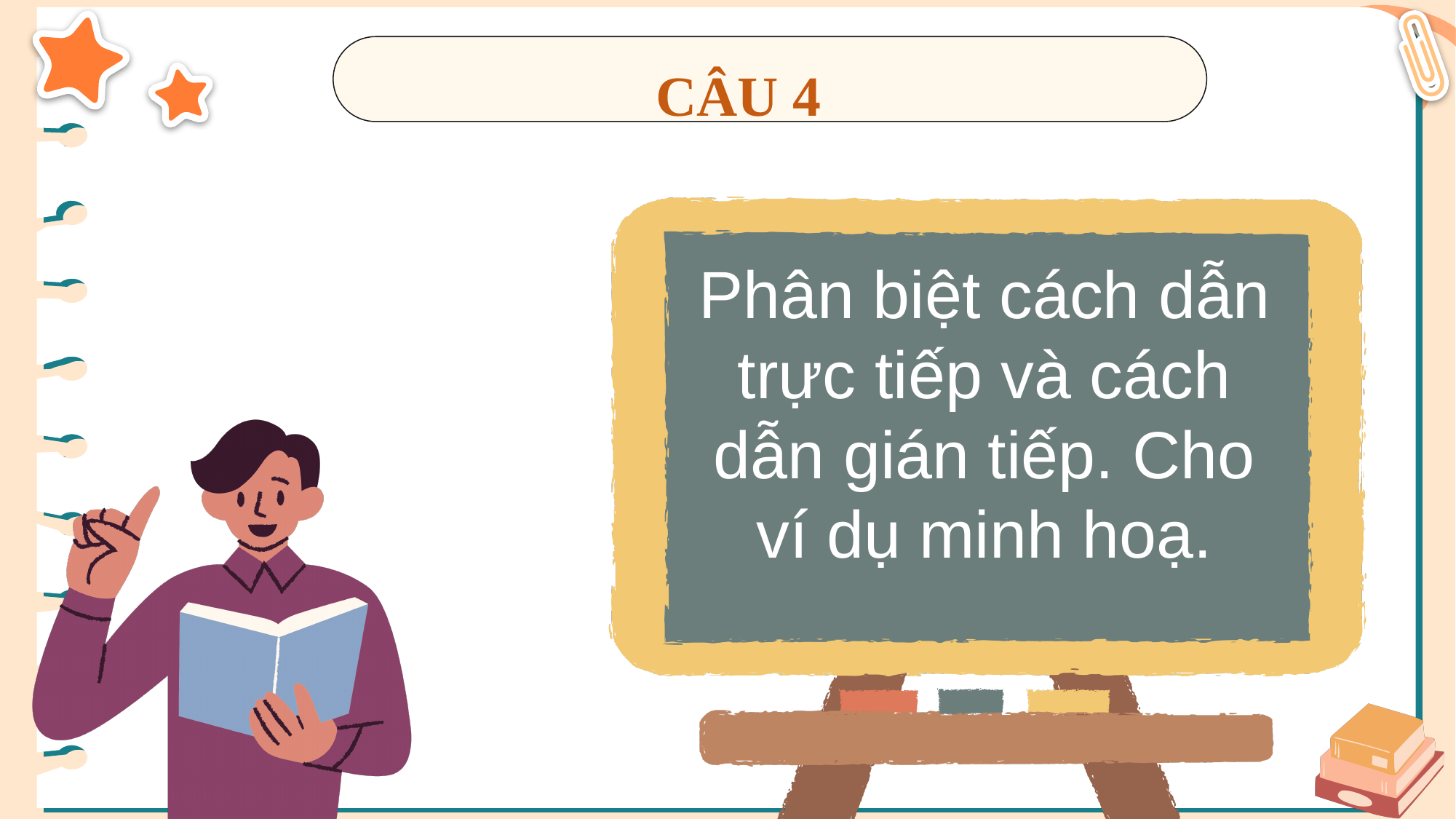

CÂU 4

Phân biệt cách dẫn trực tiếp và cách dẫn gián tiếp. Cho ví dụ minh hoạ.